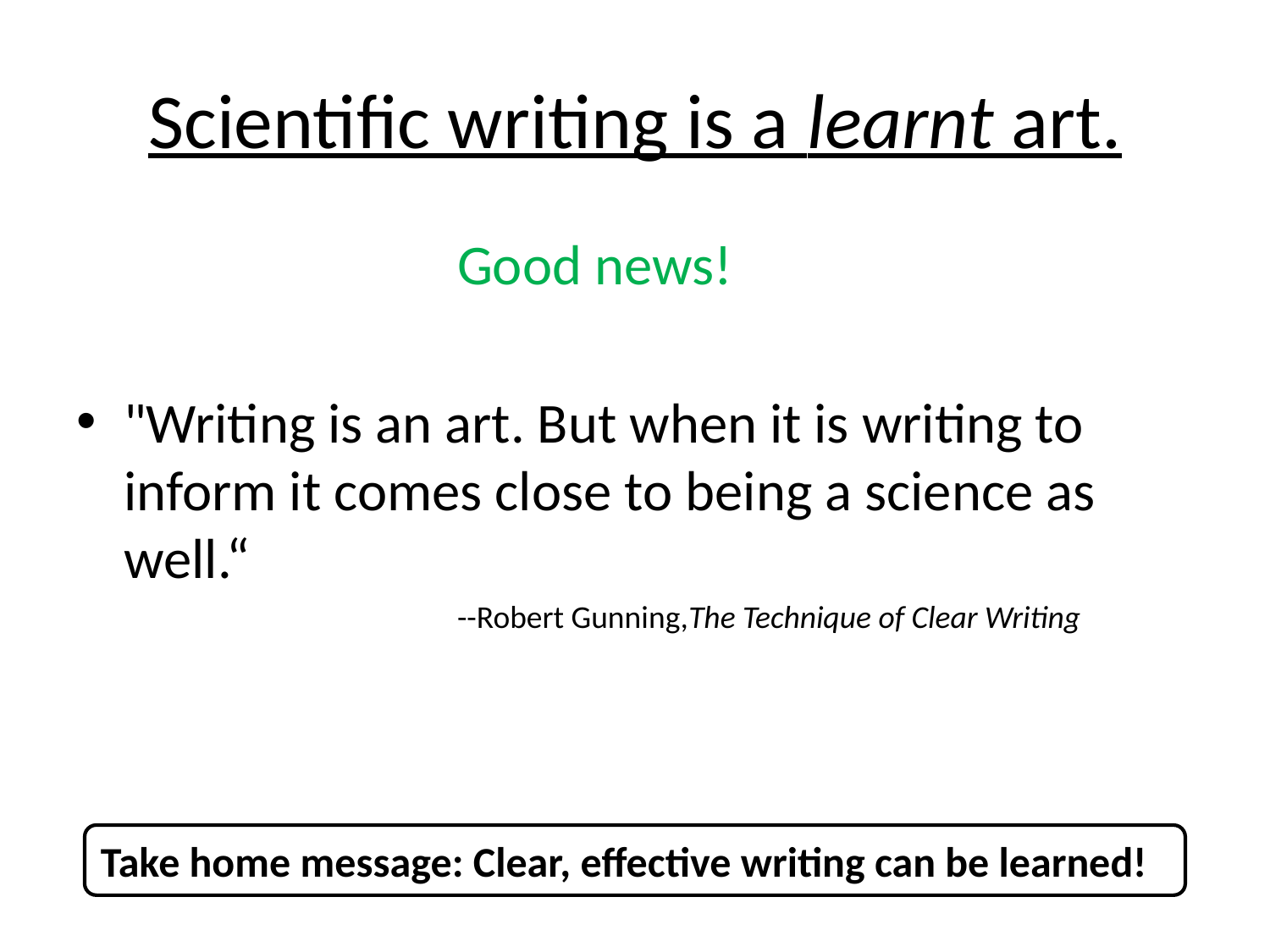

# Scientific writing is a learnt art.
			Good news!

"Writing is an art. But when it is writing to inform it comes close to being a science as well.“
			--Robert Gunning,The Technique of Clear Writing

Take home message: Clear, effective writing can be learned!